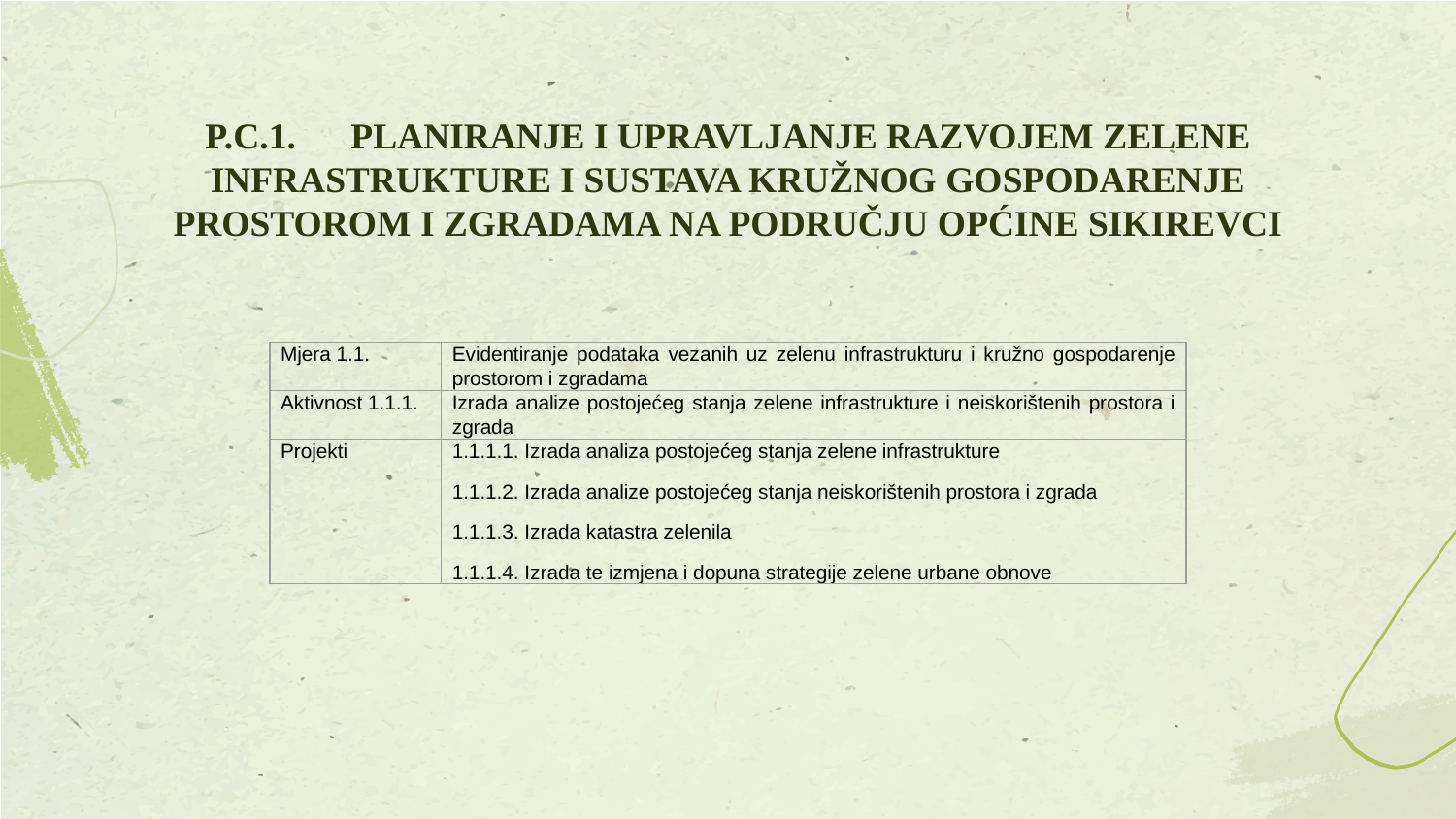

# P.C.1. 	PLANIRANJE I UPRAVLJANJE RAZVOJEM ZELENE INFRASTRUKTURE I SUSTAVA KRUŽNOG GOSPODARENJE PROSTOROM I ZGRADAMA NA PODRUČJU OPĆINE SIKIREVCI
| Mjera 1.1. | Evidentiranje podataka vezanih uz zelenu infrastrukturu i kružno gospodarenje prostorom i zgradama |
| --- | --- |
| Aktivnost 1.1.1. | Izrada analize postojećeg stanja zelene infrastrukture i neiskorištenih prostora i zgrada |
| Projekti | 1.1.1.1. Izrada analiza postojećeg stanja zelene infrastrukture 1.1.1.2. Izrada analize postojećeg stanja neiskorištenih prostora i zgrada 1.1.1.3. Izrada katastra zelenila 1.1.1.4. Izrada te izmjena i dopuna strategije zelene urbane obnove |